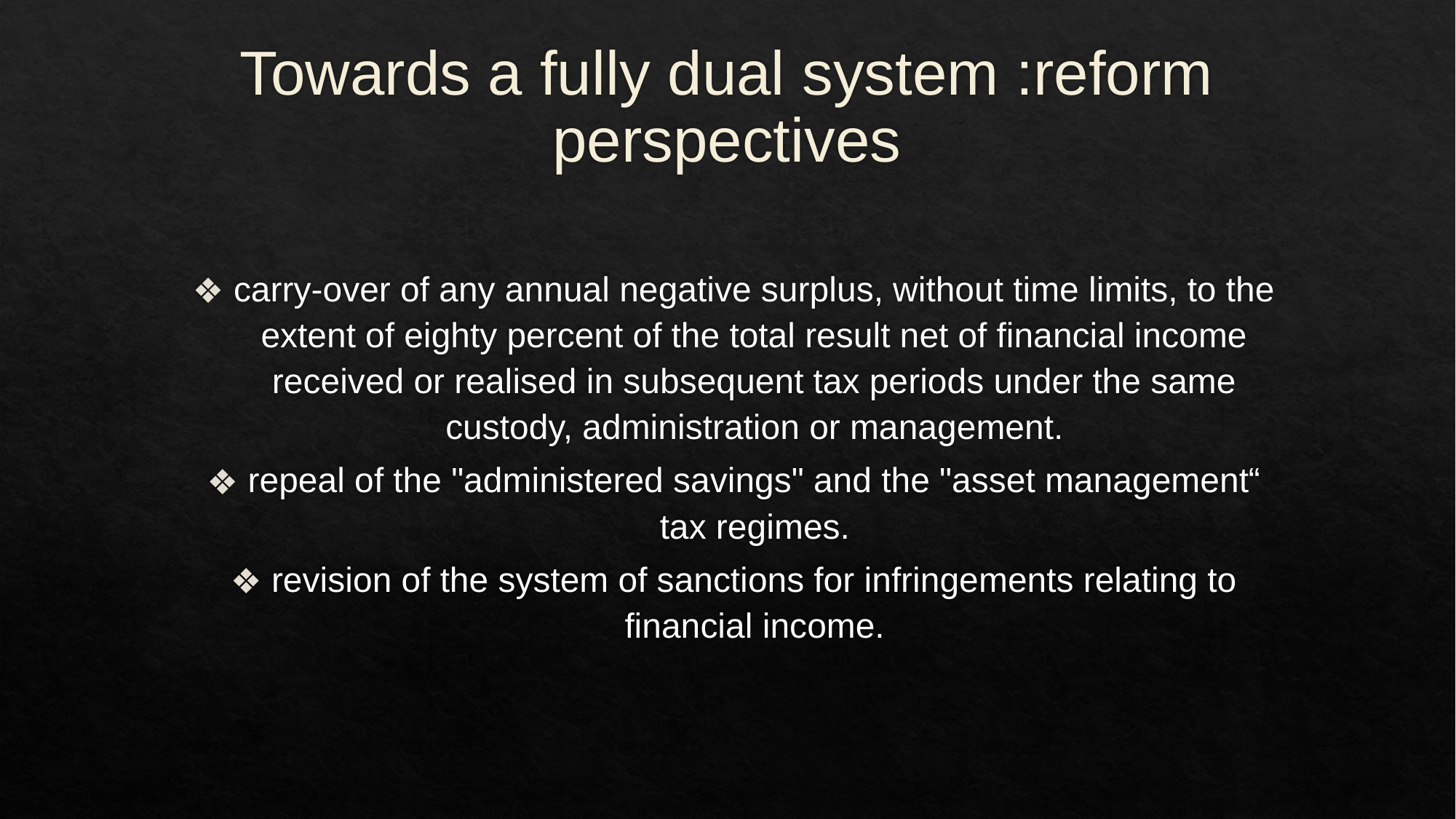

# Towards a fully dual system :reform perspectives
carry-over of any annual negative surplus, without time limits, to the extent of eighty percent of the total result net of financial income received or realised in subsequent tax periods under the same custody, administration or management.
repeal of the "administered savings" and the "asset management“ tax regimes.
revision of the system of sanctions for infringements relating to financial income.